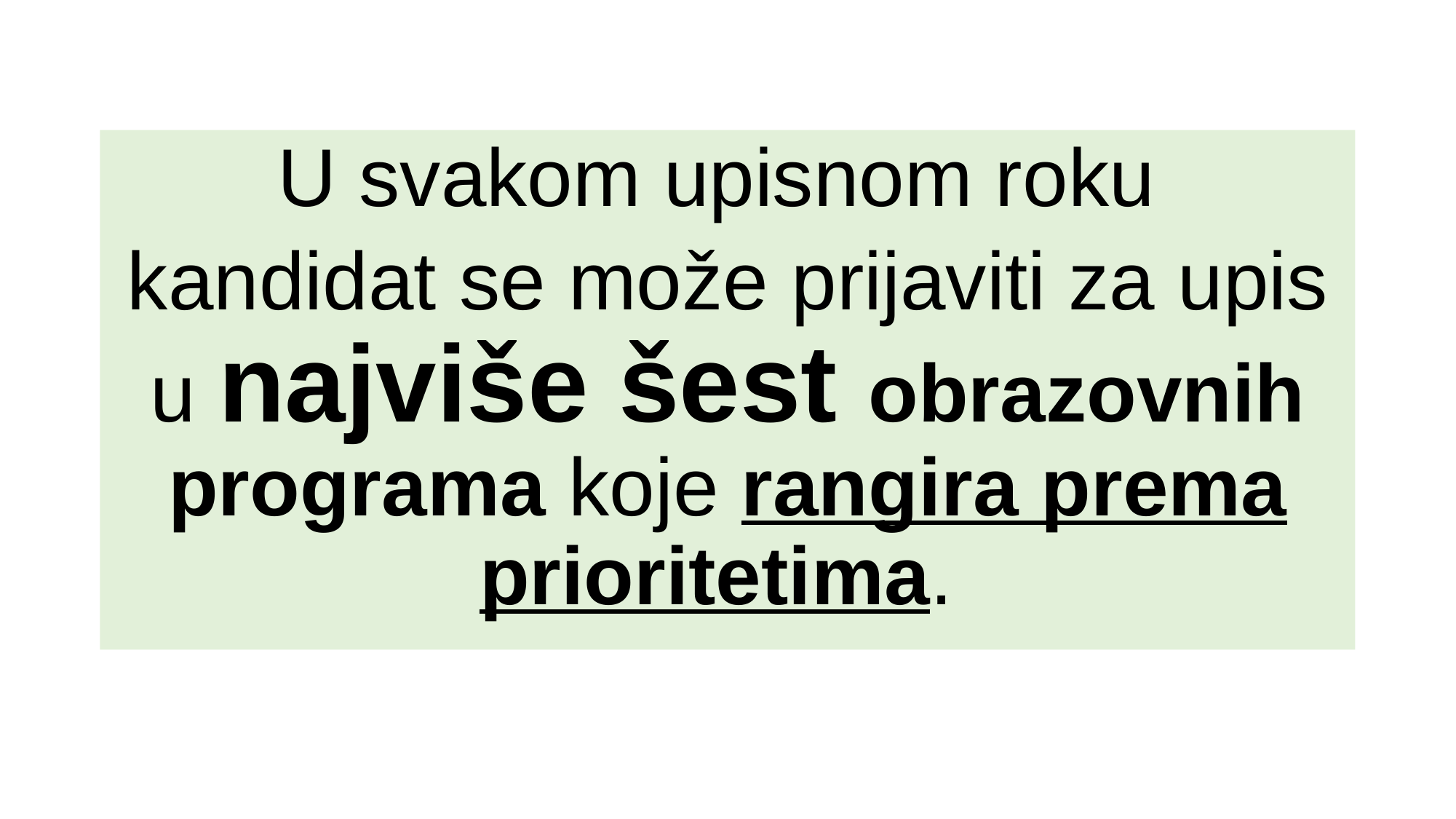

U svakom upisnom roku
kandidat se može prijaviti za upis u najviše šest obrazovnih programa koje rangira prema prioritetima.